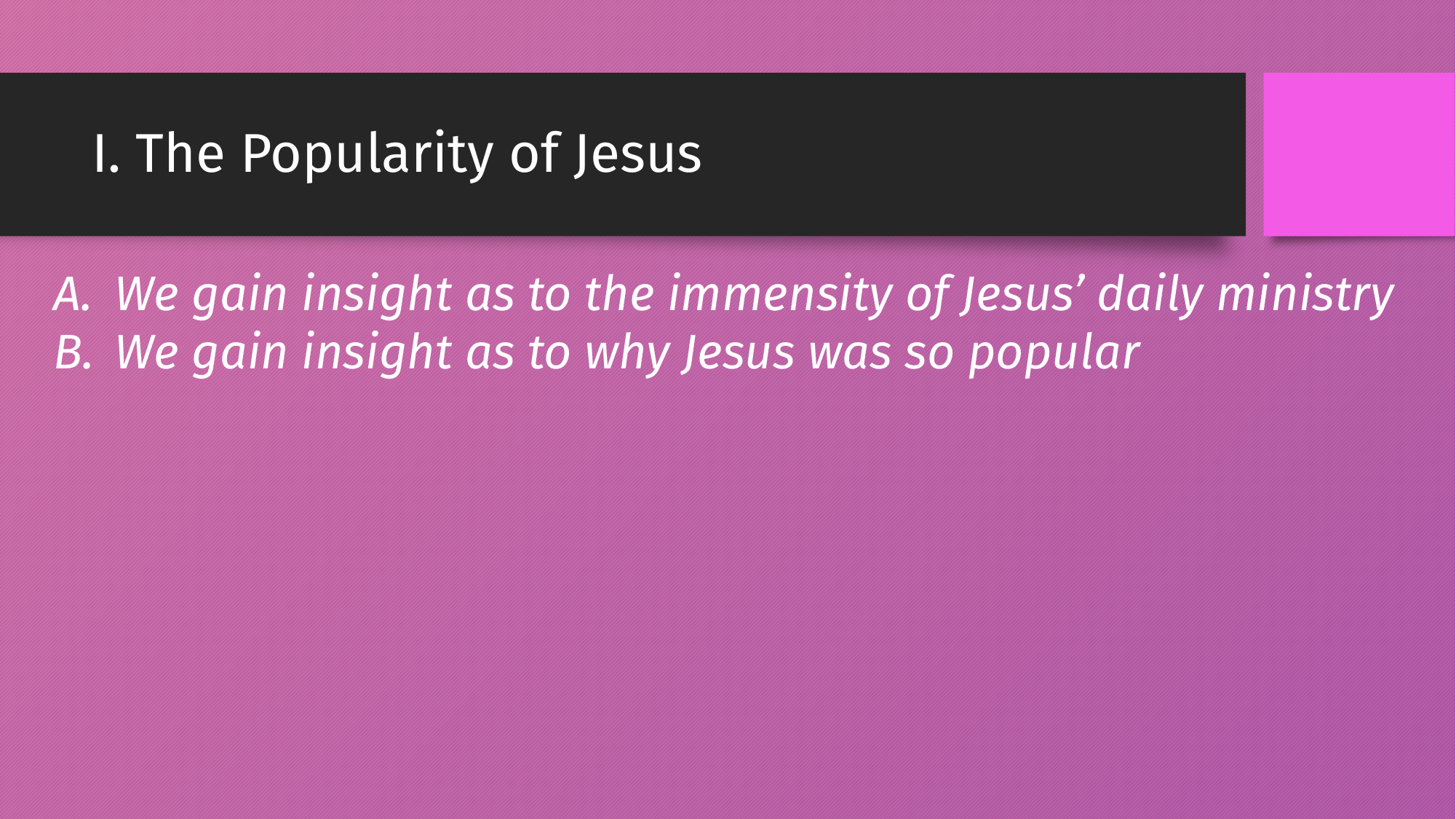

# I. The Popularity of Jesus
We gain insight as to the immensity of Jesus’ daily ministry
We gain insight as to why Jesus was so popular